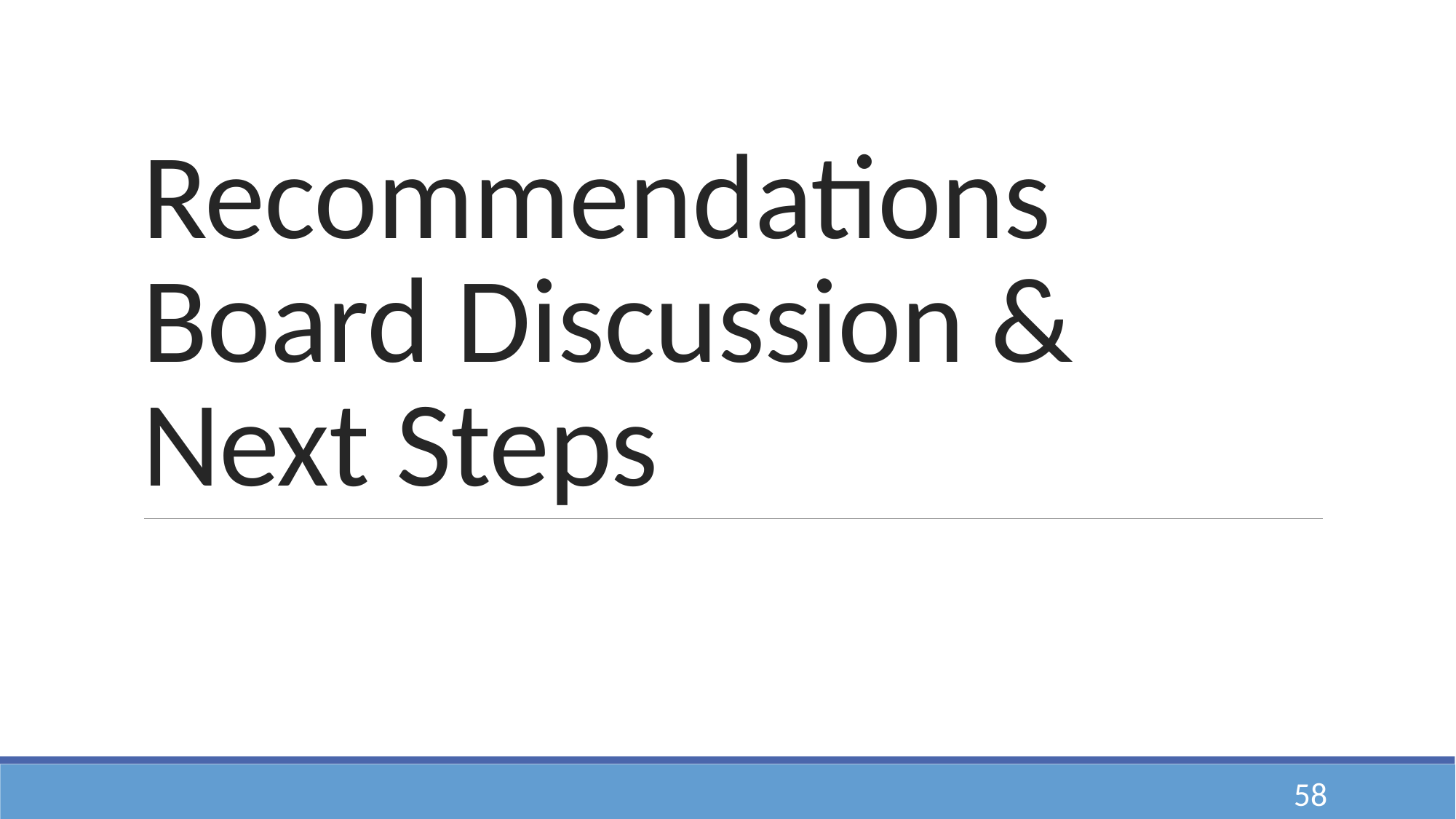

# Recommendations Board Discussion & Next Steps
58